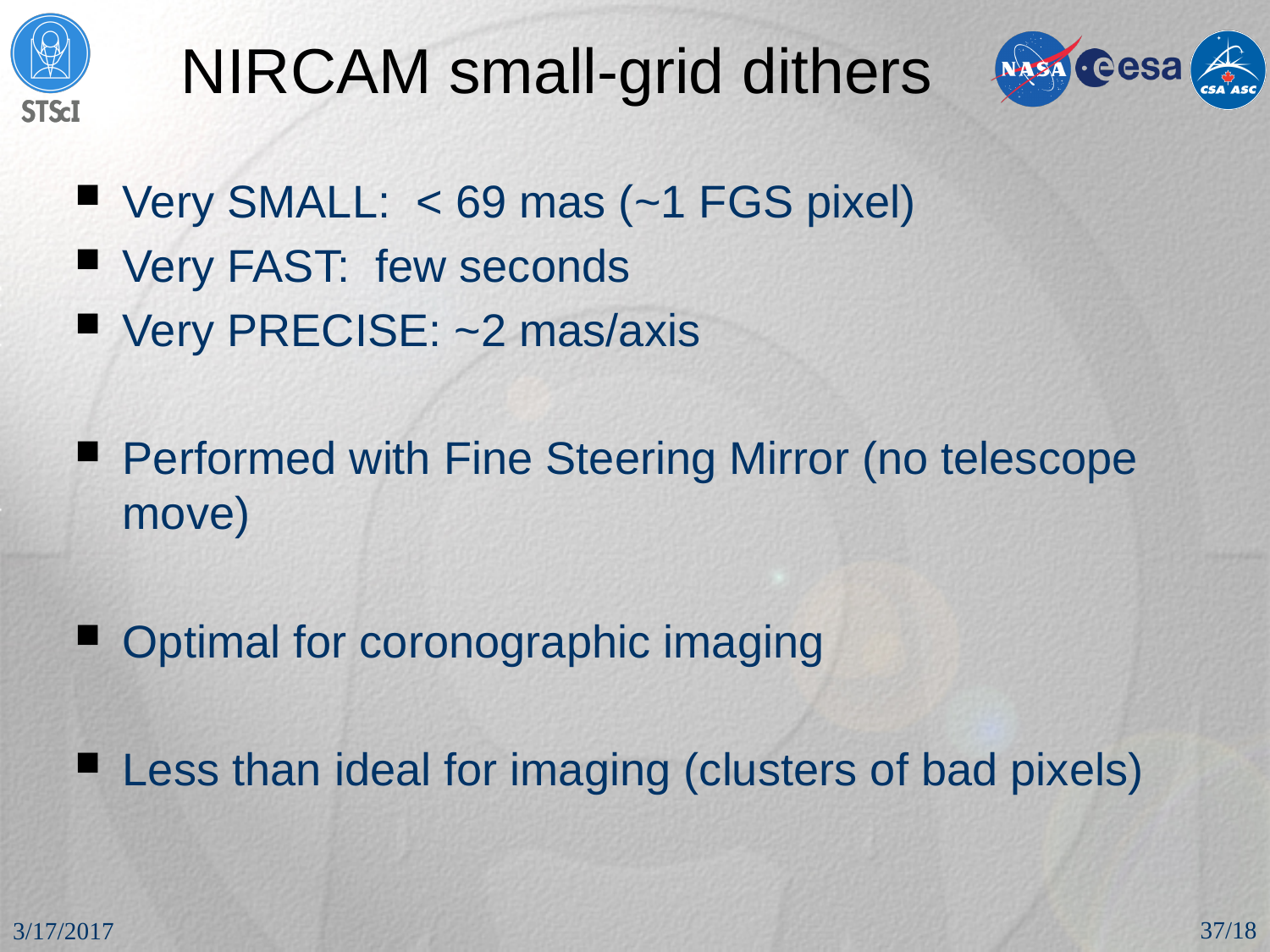

# NIRCAM small-grid dithers
Very SMALL:  < 69 mas (~1 FGS pixel)
Very FAST:  few seconds
Very PRECISE: ~2 mas/axis

Performed with Fine Steering Mirror (no telescope move)

Optimal for coronographic imaging

Less than ideal for imaging (clusters of bad pixels)
37/18
3/17/2017